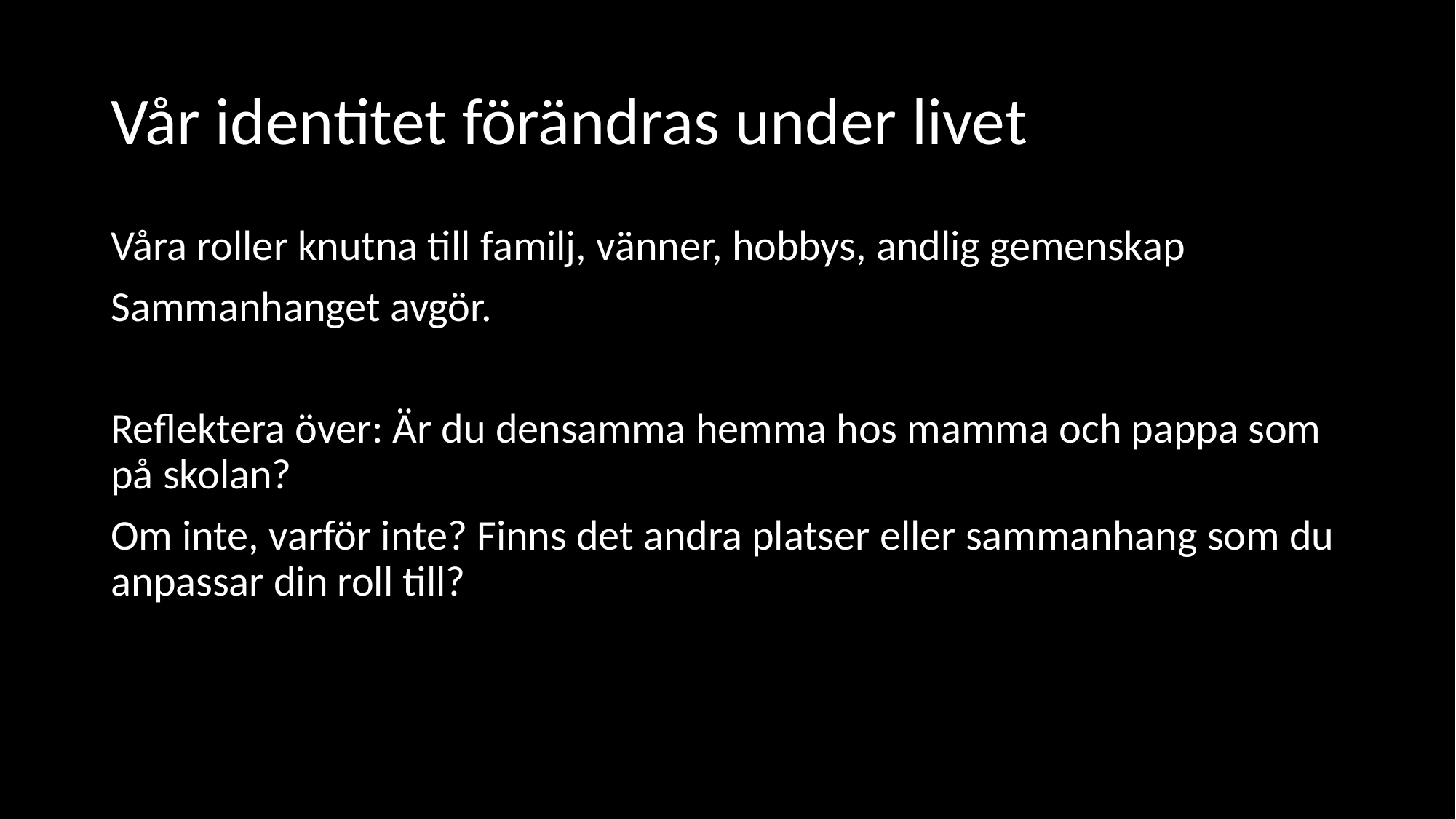

# Vår identitet förändras under livet
Våra roller knutna till familj, vänner, hobbys, andlig gemenskap
Sammanhanget avgör.

Reflektera över: Är du densamma hemma hos mamma och pappa som på skolan?
Om inte, varför inte? Finns det andra platser eller sammanhang som du anpassar din roll till?